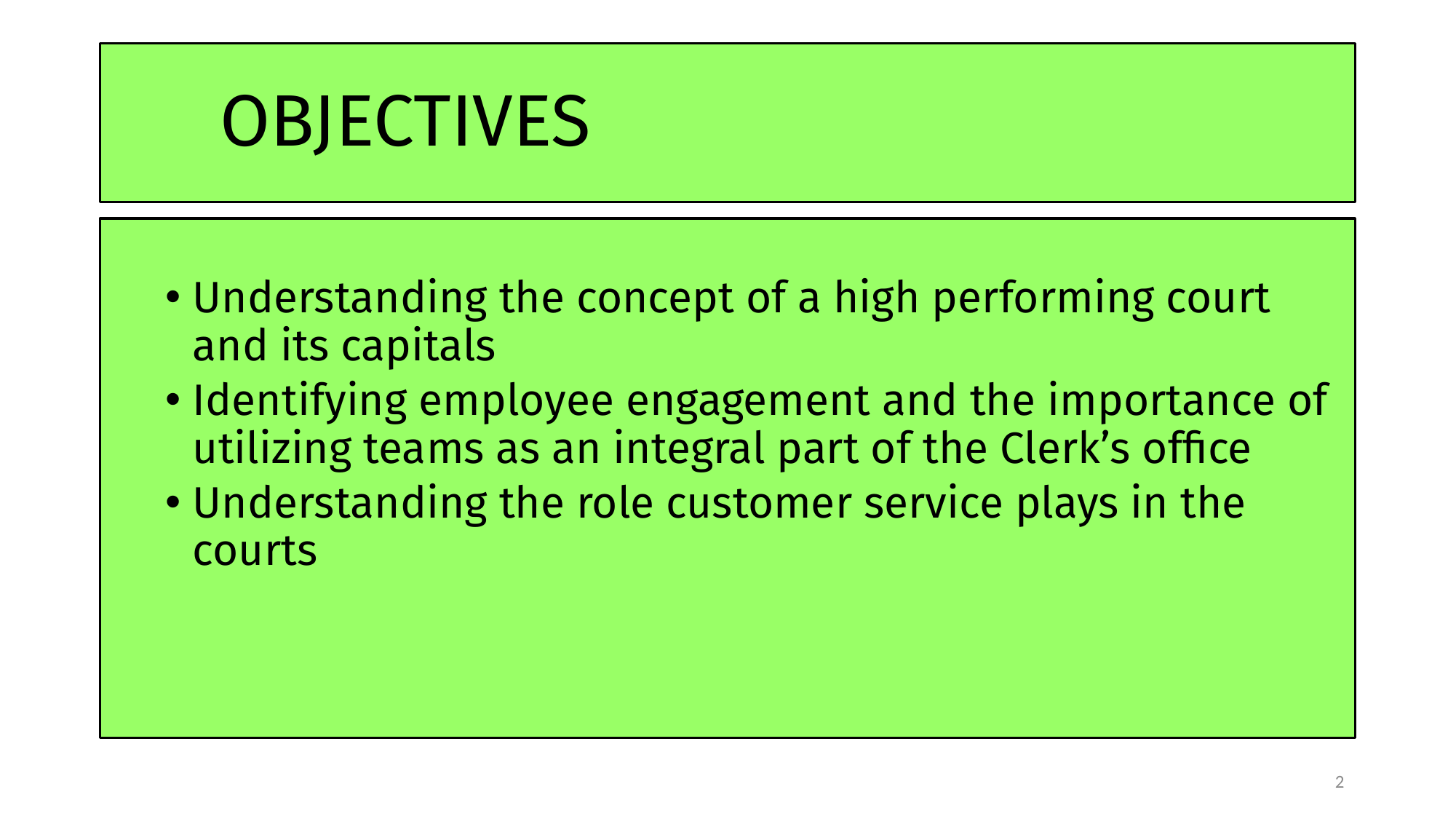

# OBJECTIVES

Understanding the concept of a high performing court and its capitals
Identifying employee engagement and the importance of utilizing teams as an integral part of the Clerk’s office
Understanding the role customer service plays in the courts

2